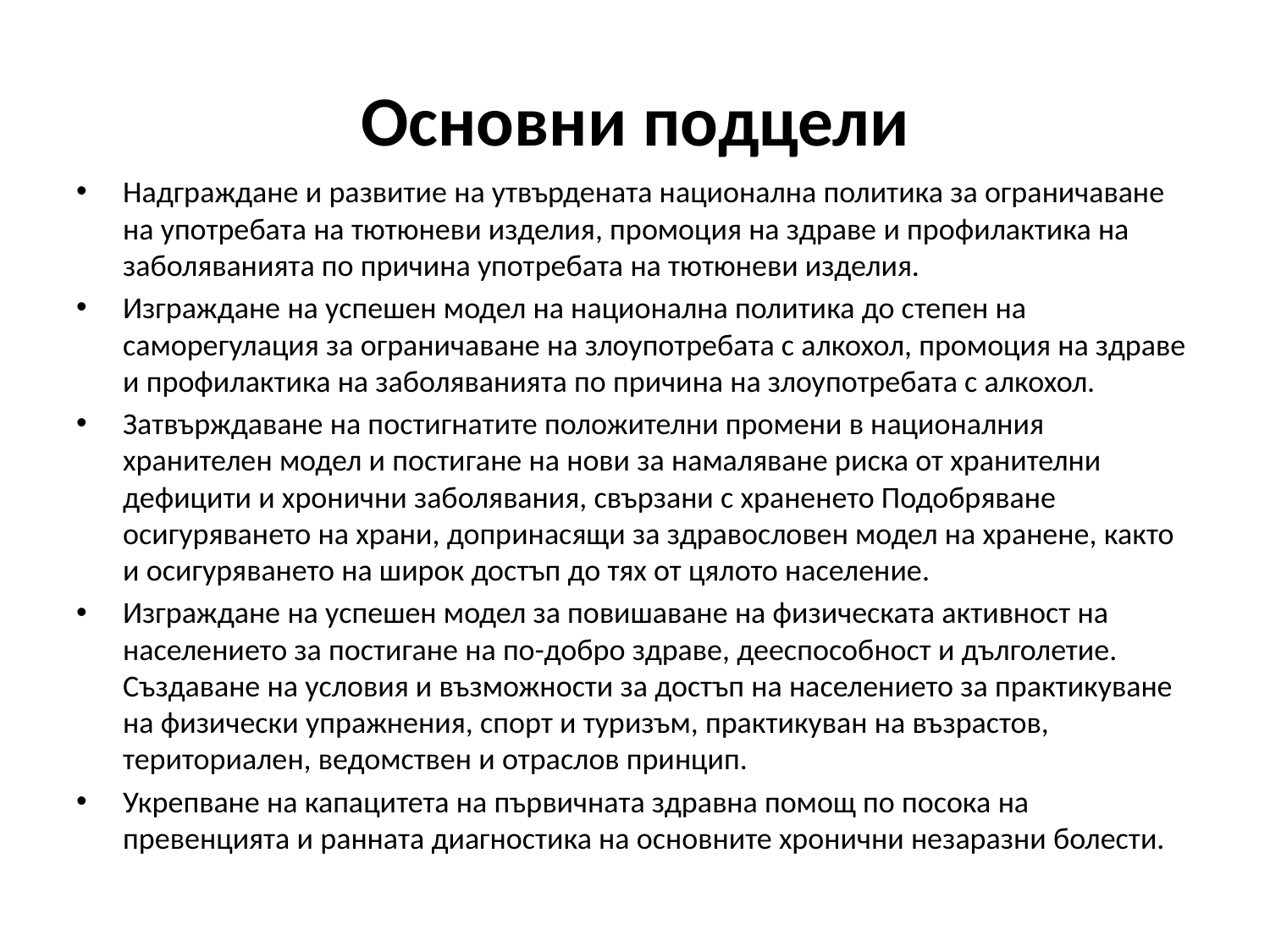

# Основни подцели
Надграждане и развитие на утвърдената национална политика за ограничаване на употребата на тютюневи изделия, промоция на здраве и профилактика на заболяванията по причина употребата на тютюневи изделия.
Изграждане на успешен модел на национална политика до степен на саморегулация за ограничаване на злоупотребата с алкохол, промоция на здраве и профилактика на заболяванията по причина на злоупотребата с алкохол.
Затвърждаване на постигнатите положителни промени в националния хранителен модел и постигане на нови за намаляване риска от хранителни дефицити и хронични заболявания, свързани с храненето Подобряване осигуряването на храни, допринасящи за здравословен модел на хранене, както и осигуряването на широк достъп до тях от цялото население.
Изграждане на успешен модел за повишаване на физическата активност на населението за постигане на по-добро здраве, дееспособност и дълголетие. Създаване на условия и възможности за достъп на населението за практикуване на физически упражнения, спорт и туризъм, практикуван на възрастов, териториален, ведомствен и отраслов принцип.
Укрепване на капацитета на първичната здравна помощ по посока на превенцията и ранната диагностика на основните хронични незаразни болести.